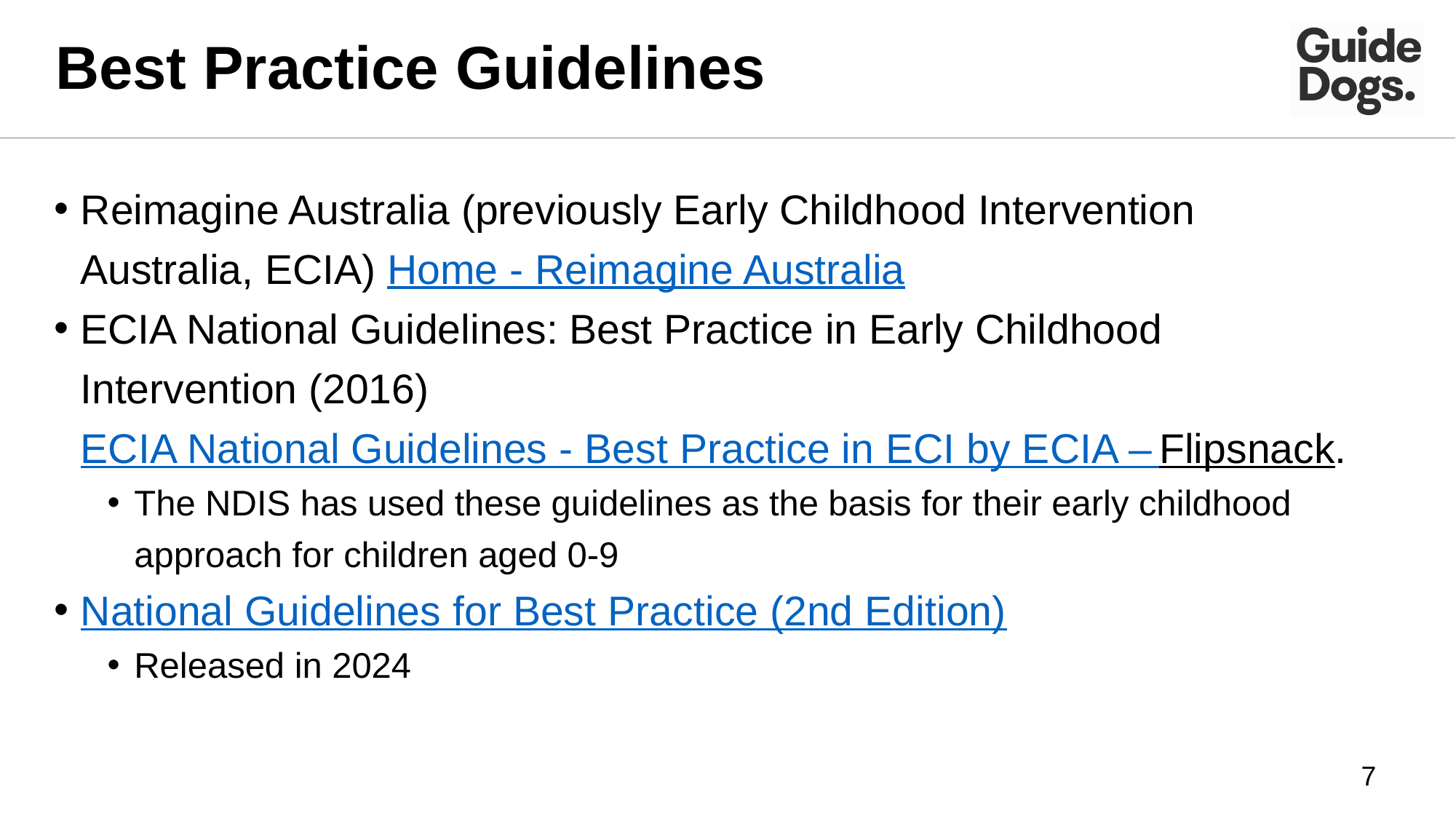

# Best Practice Guidelines
Reimagine Australia (previously Early Childhood Intervention Australia, ECIA) Home - Reimagine Australia
ECIA National Guidelines: Best Practice in Early Childhood Intervention (2016) ECIA National Guidelines - Best Practice in ECI by ECIA – Flipsnack.
The NDIS has used these guidelines as the basis for their early childhood approach for children aged 0-9
National Guidelines for Best Practice (2nd Edition)
Released in 2024
7